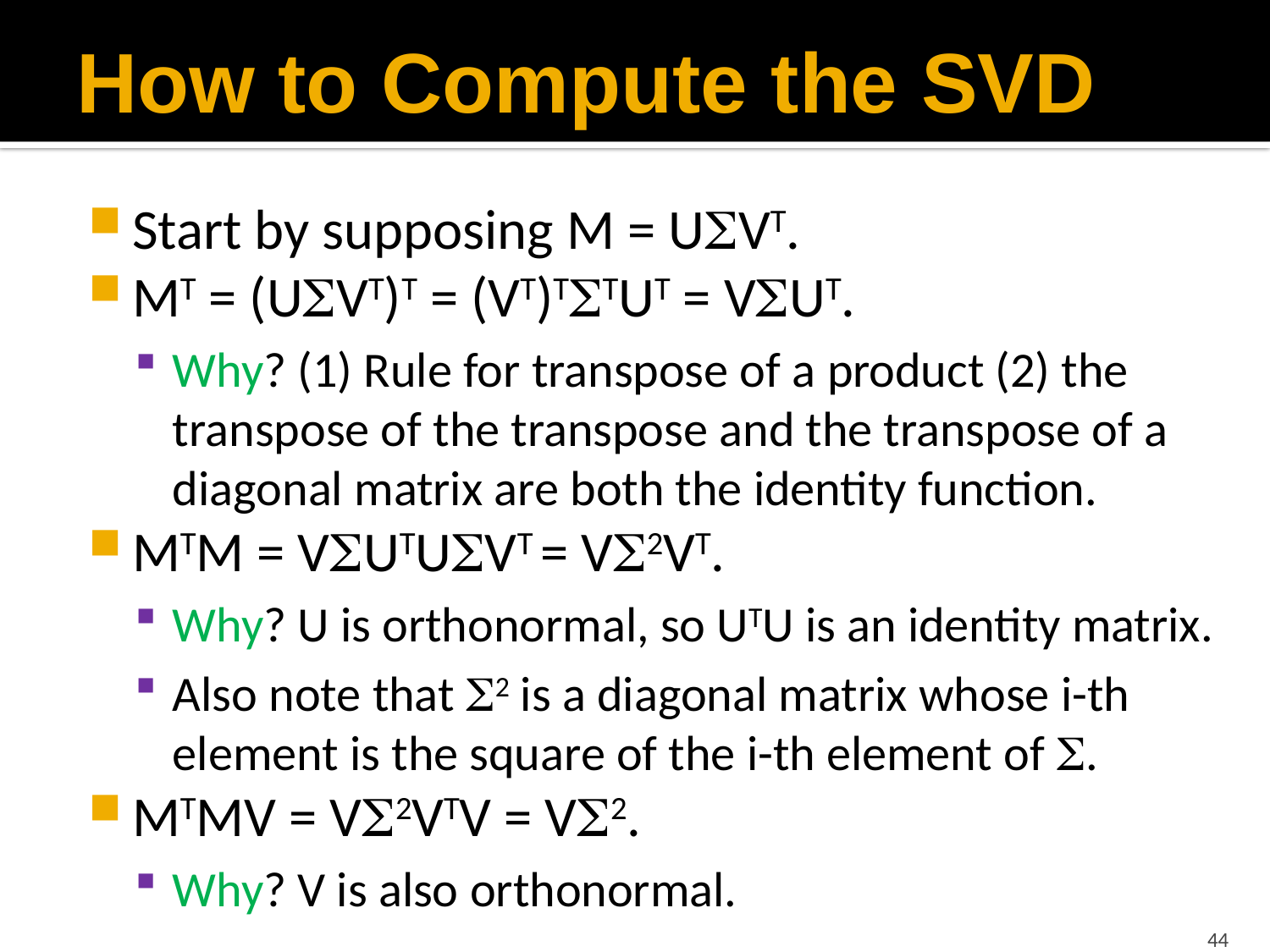

# How to Compute the SVD
Start by supposing M = UΣVT.
MT = (UΣVT)T = (VT)TΣTUT = VΣUT.
Why? (1) Rule for transpose of a product (2) the transpose of the transpose and the transpose of a diagonal matrix are both the identity function.
MTM = VΣUTUΣVT = VΣ2VT.
Why? U is orthonormal, so UTU is an identity matrix.
Also note that Σ2 is a diagonal matrix whose i-th element is the square of the i-th element of Σ.
MTMV = VΣ2VTV = VΣ2.
Why? V is also orthonormal.
44